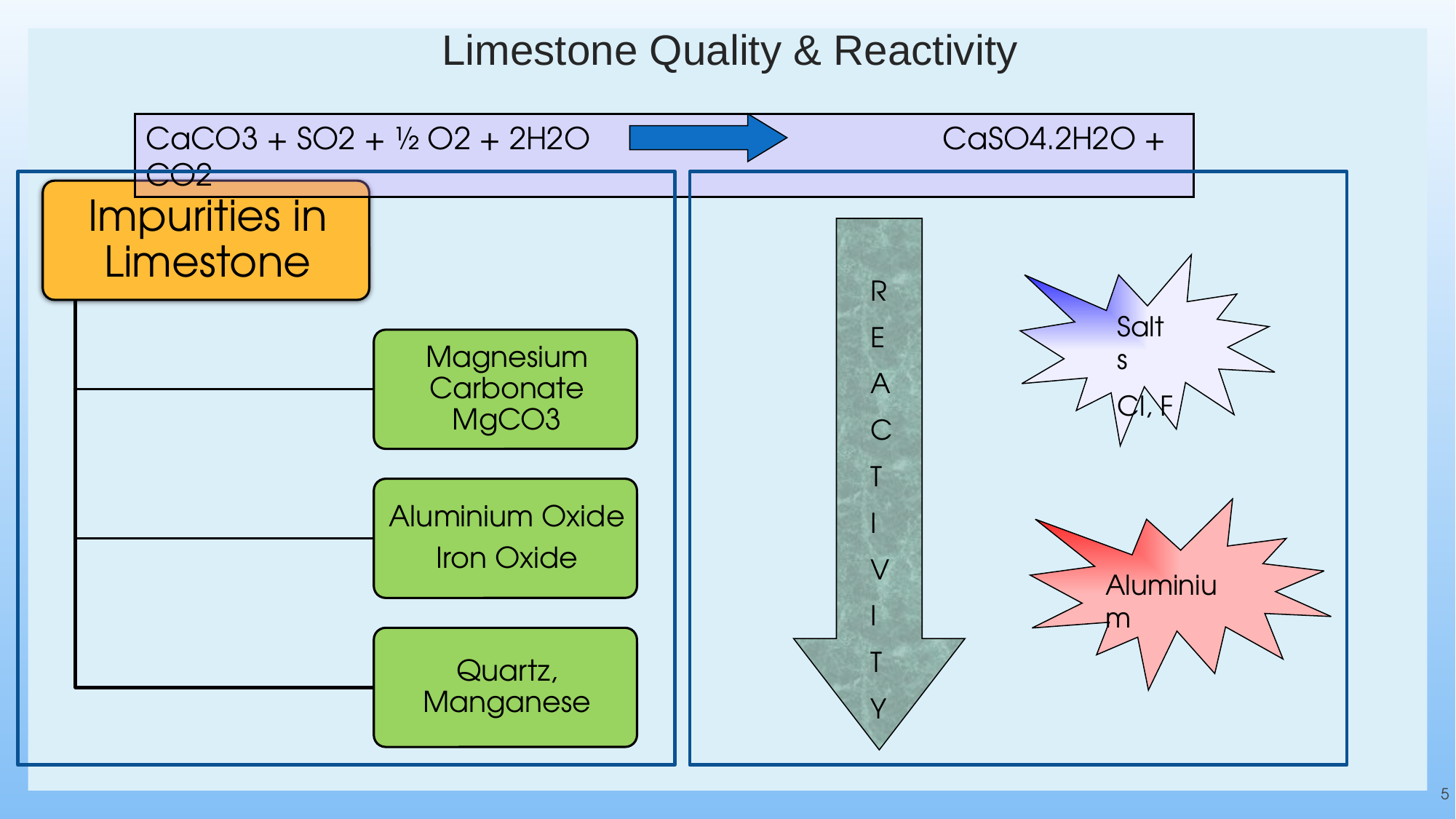

# Limestone Quality & Reactivity
CaCO3 + SO2 + ½ O2 + 2H2O 		                 CaSO4.2H2O + CO2

Impurities in Limestone
Magnesium Carbonate MgCO3
Aluminium Oxide
Iron Oxide
Quartz, Manganese

R
E
A
C
T
I
V
I
T
Y
Salts
Cl, F

Aluminium
5